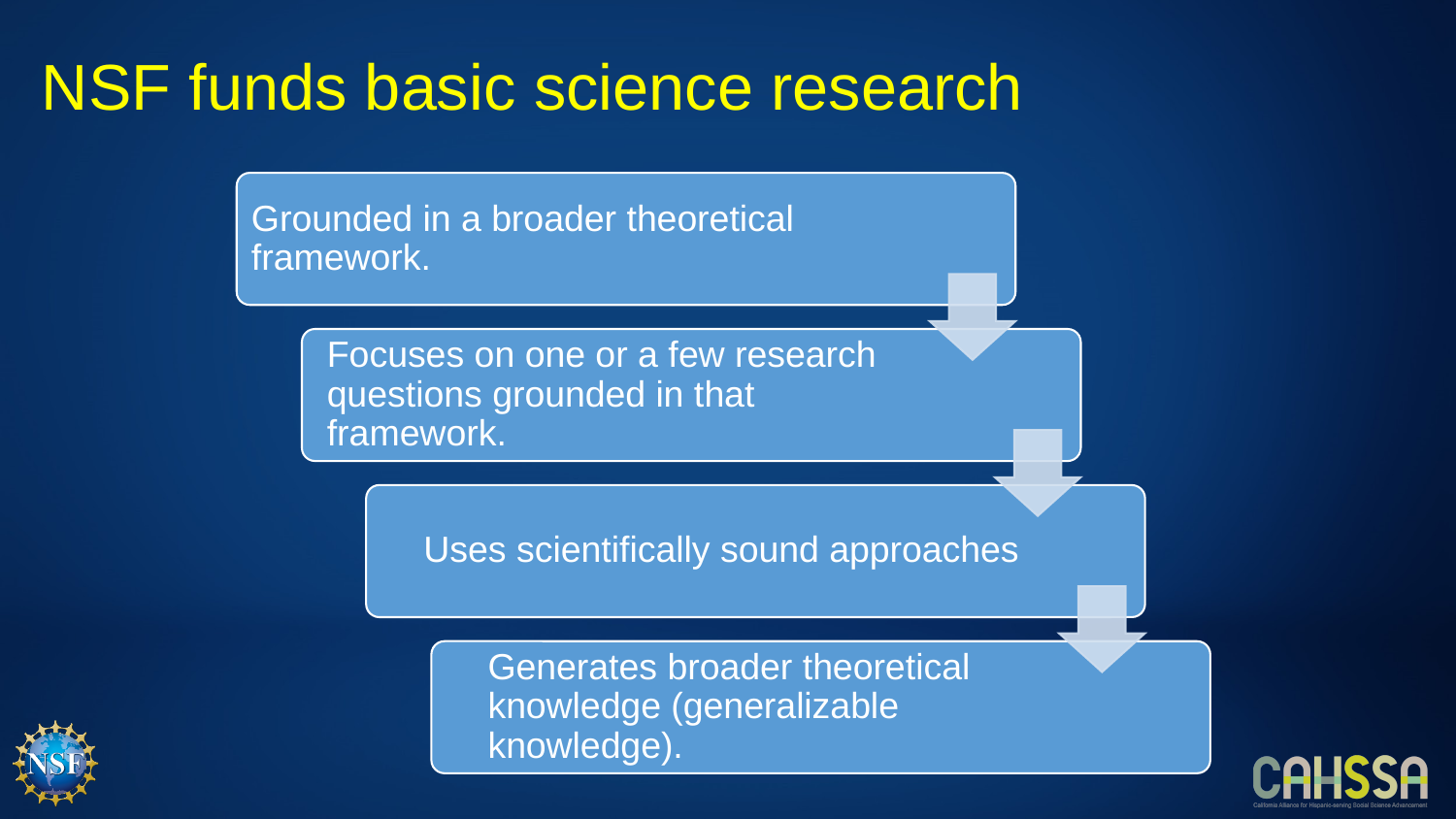

NSF funds basic science research

Grounded in a broader theoretical framework.

Focuses on one or a few research questions grounded in that framework.

Uses scientifically sound approaches

Generates broader theoretical knowledge (generalizable knowledge).